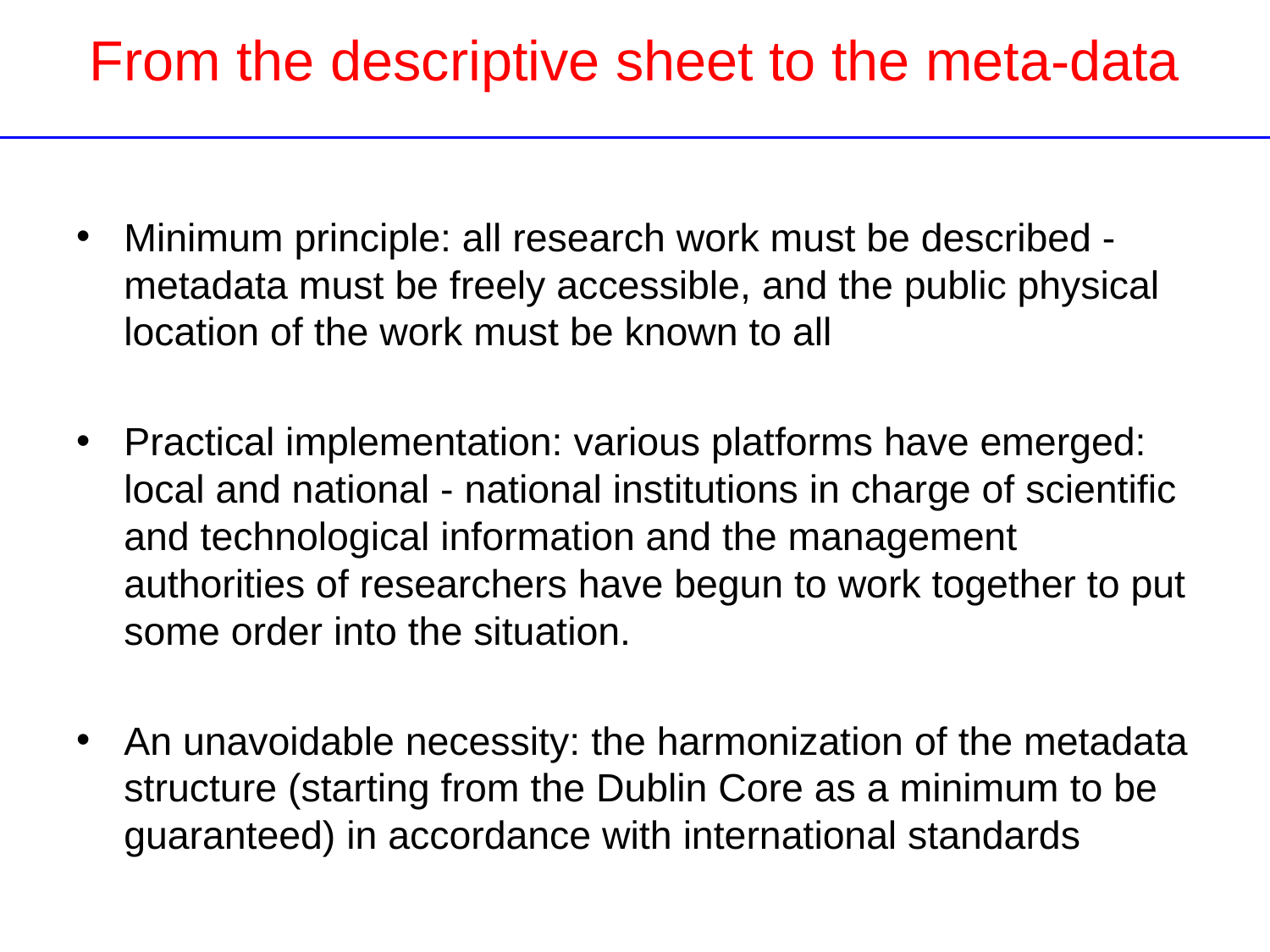

# From the descriptive sheet to the meta-data
Minimum principle: all research work must be described - metadata must be freely accessible, and the public physical location of the work must be known to all

Practical implementation: various platforms have emerged: local and national - national institutions in charge of scientific and technological information and the management authorities of researchers have begun to work together to put some order into the situation.

An unavoidable necessity: the harmonization of the metadata structure (starting from the Dublin Core as a minimum to be guaranteed) in accordance with international standards